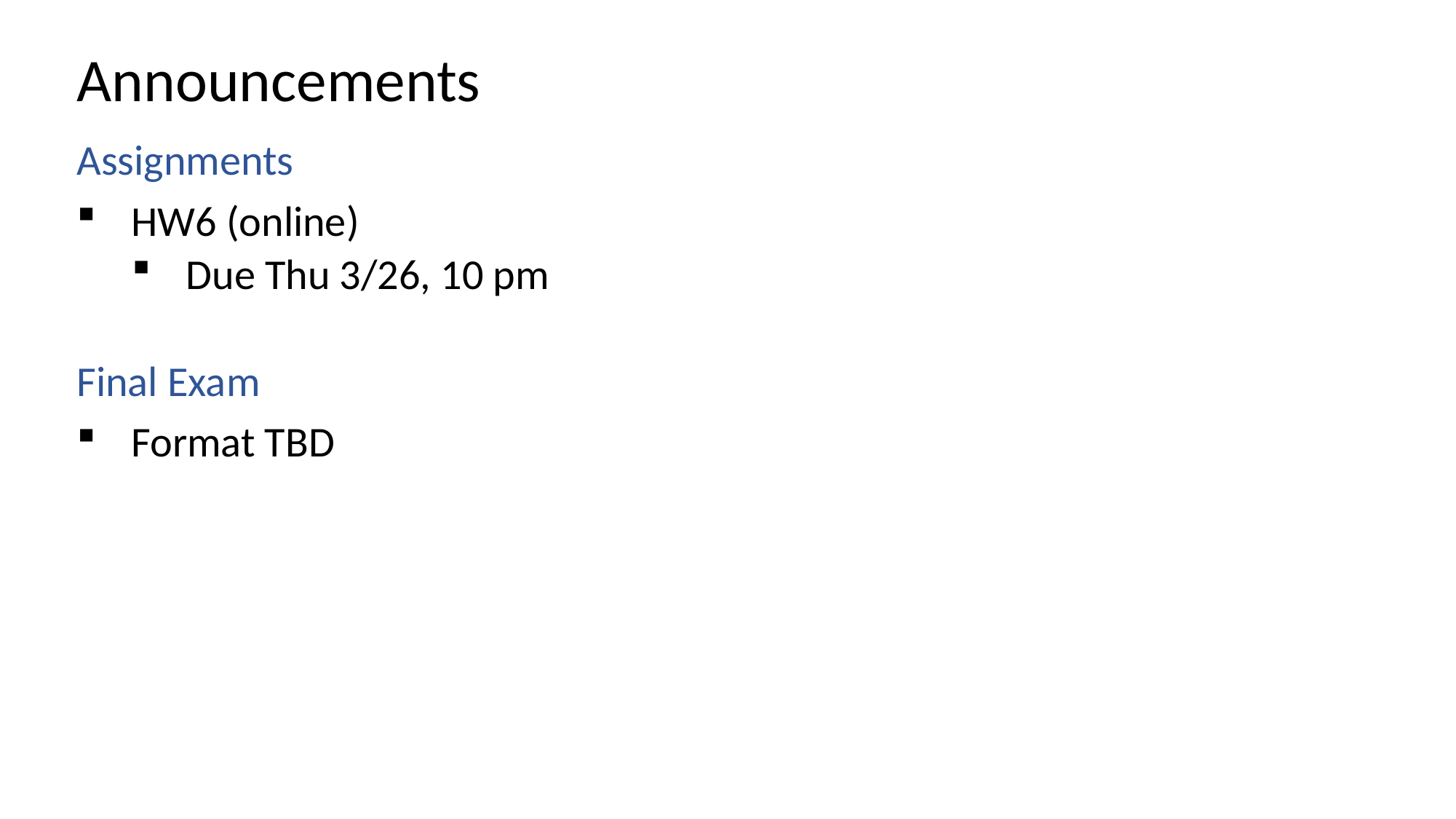

# Announcements
Assignments
HW6 (online)
Due Thu 3/26, 10 pm
Final Exam
Format TBD